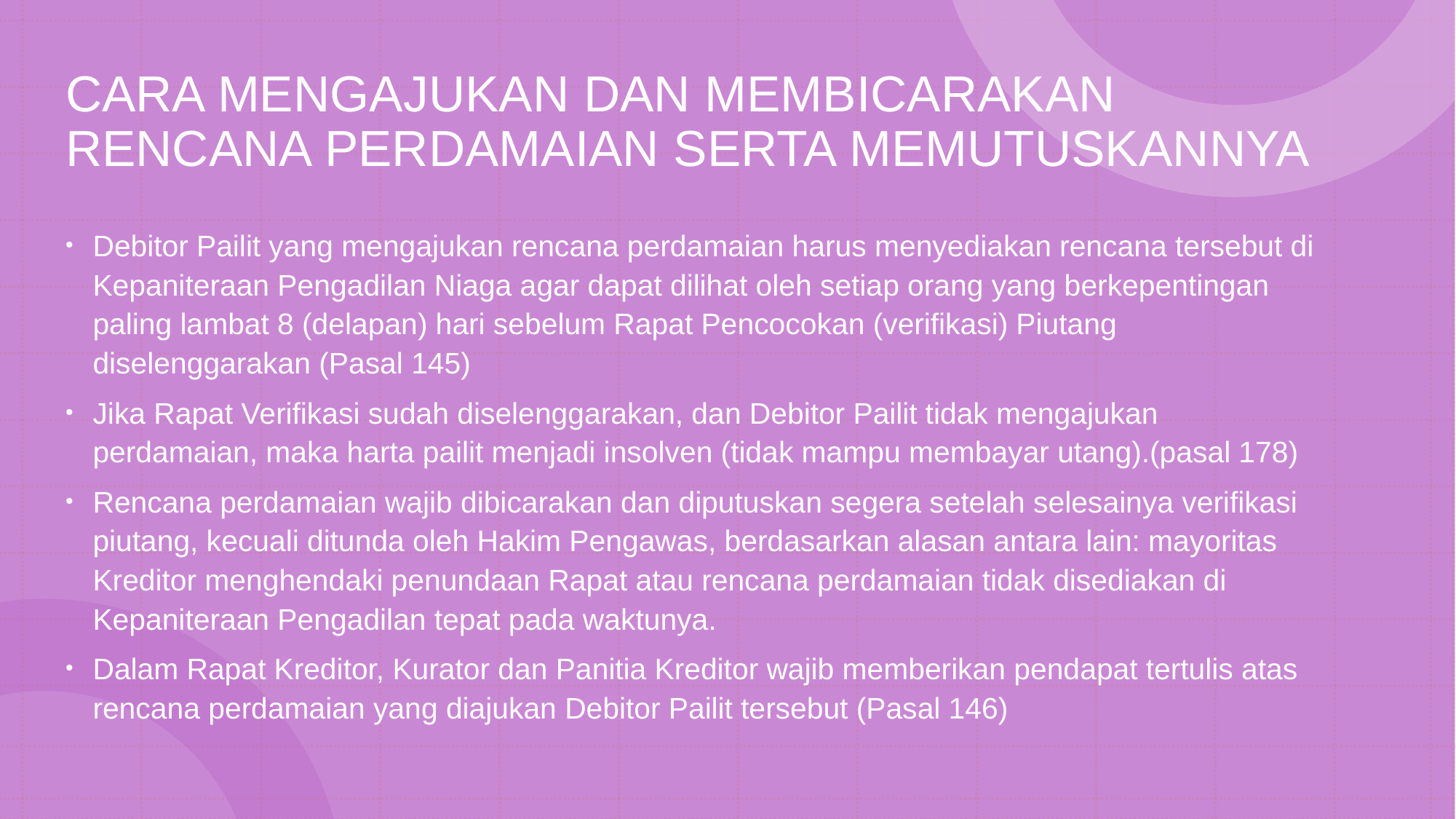

# CARA MENGAJUKAN DAN MEMBICARAKAN RENCANA PERDAMAIAN SERTA MEMUTUSKANNYA
Debitor Pailit yang mengajukan rencana perdamaian harus menyediakan rencana tersebut di Kepaniteraan Pengadilan Niaga agar dapat dilihat oleh setiap orang yang berkepentingan paling lambat 8 (delapan) hari sebelum Rapat Pencocokan (verifikasi) Piutang diselenggarakan (Pasal 145)
Jika Rapat Verifikasi sudah diselenggarakan, dan Debitor Pailit tidak mengajukan perdamaian, maka harta pailit menjadi insolven (tidak mampu membayar utang).(pasal 178)
Rencana perdamaian wajib dibicarakan dan diputuskan segera setelah selesainya verifikasi piutang, kecuali ditunda oleh Hakim Pengawas, berdasarkan alasan antara lain: mayoritas Kreditor menghendaki penundaan Rapat atau rencana perdamaian tidak disediakan di Kepaniteraan Pengadilan tepat pada waktunya.
Dalam Rapat Kreditor, Kurator dan Panitia Kreditor wajib memberikan pendapat tertulis atas rencana perdamaian yang diajukan Debitor Pailit tersebut (Pasal 146)